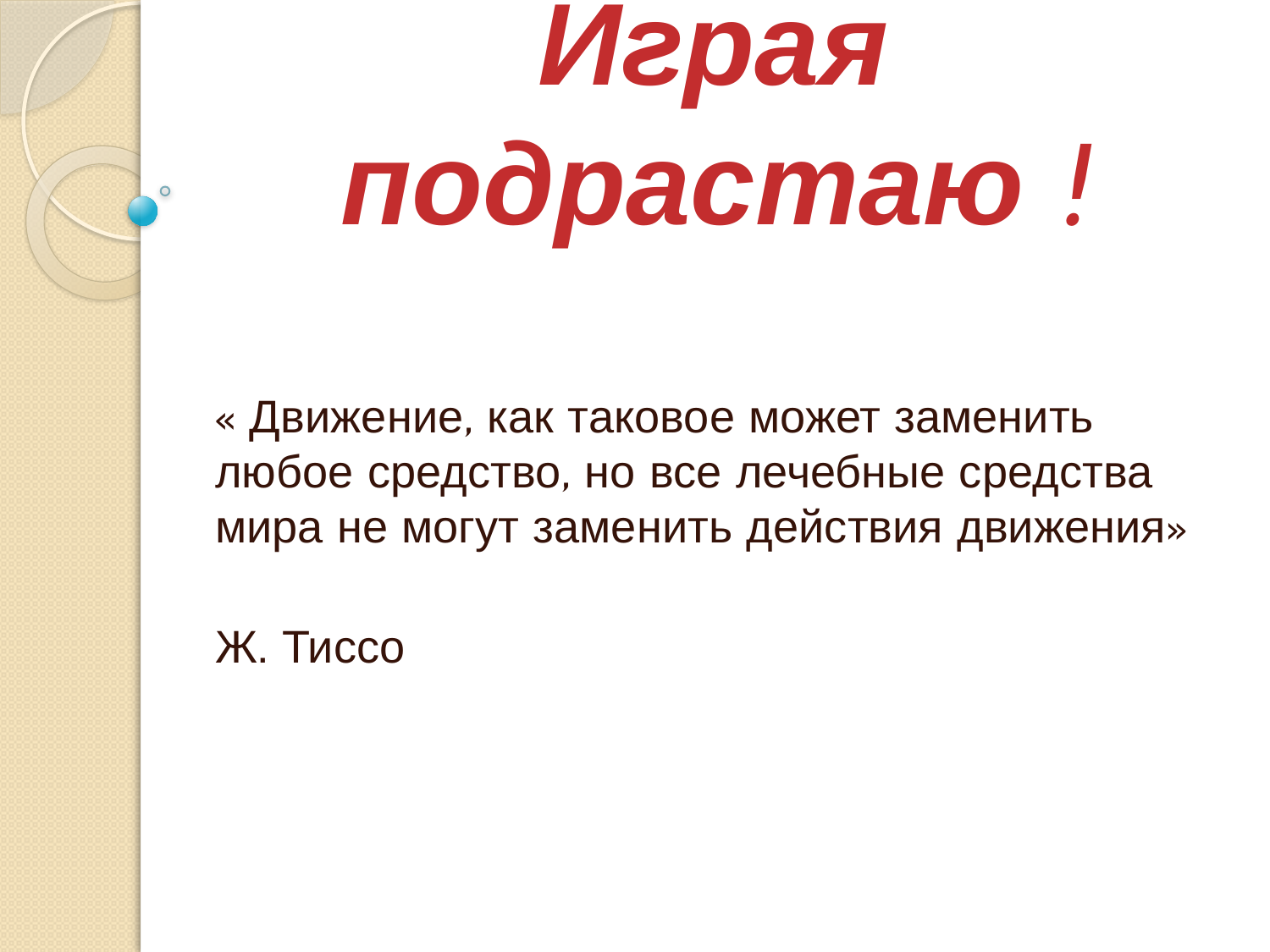

# Играя подрастаю !
« Движение, как таковое может заменить любое средство, но все лечебные средства мира не могут заменить действия движения»
                                                                        Ж. Тиссо